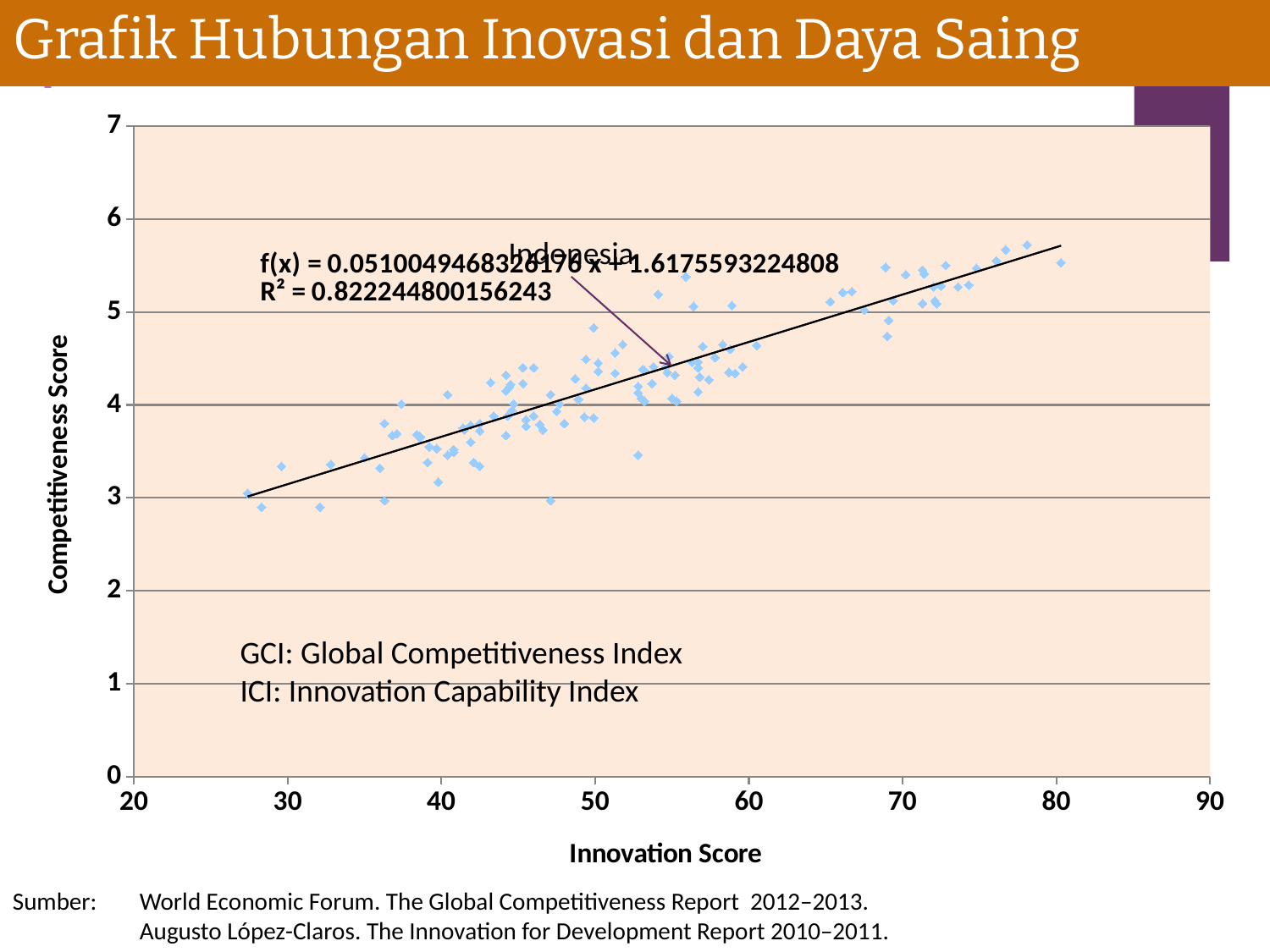

# Grafik Hubungan Inovasi dan Daya Saing

### Chart

| Category |  |
|---|---|
Indonesia
GCI: Global Competitiveness Index
ICI: Innovation Capability Index
Sumber:  	World Economic Forum. The Global Competitiveness Report  2012–2013.
	Augusto López-Claros. The Innovation for Development Report 2010–2011.